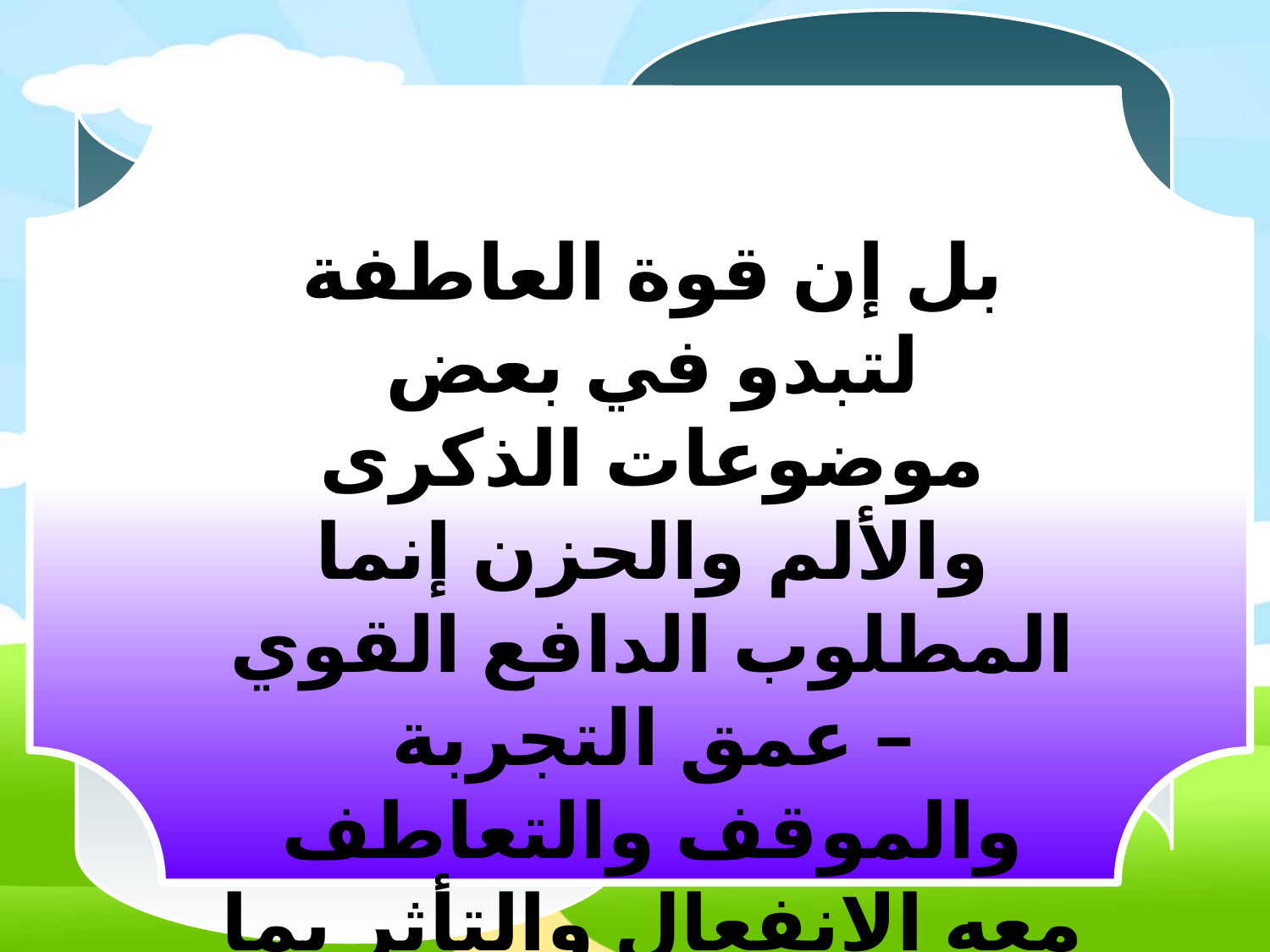

بل إن قوة العاطفة لتبدو في بعض موضوعات الذكرى والألم والحزن إنما المطلوب الدافع القوي – عمق التجربة والموقف والتعاطف معه الانفعال والتأثر بما يثير المشاعر والأحاسيس.